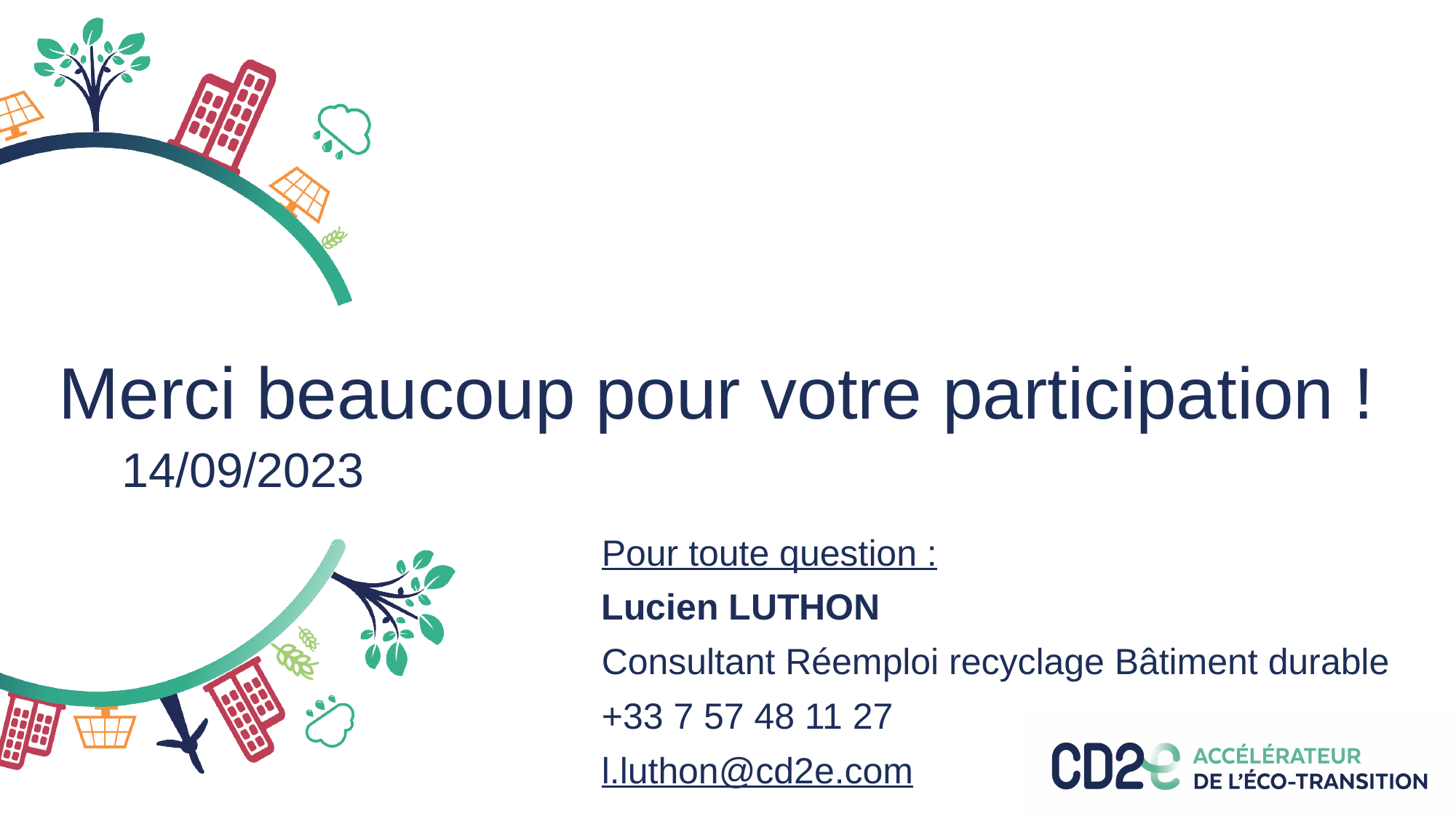

# Merci beaucoup pour votre participation !
14/09/2023

Pour toute question :
Lucien LUTHON
Consultant Réemploi recyclage Bâtiment durable
+33 7 57 48 11 27
l.luthon@cd2e.com